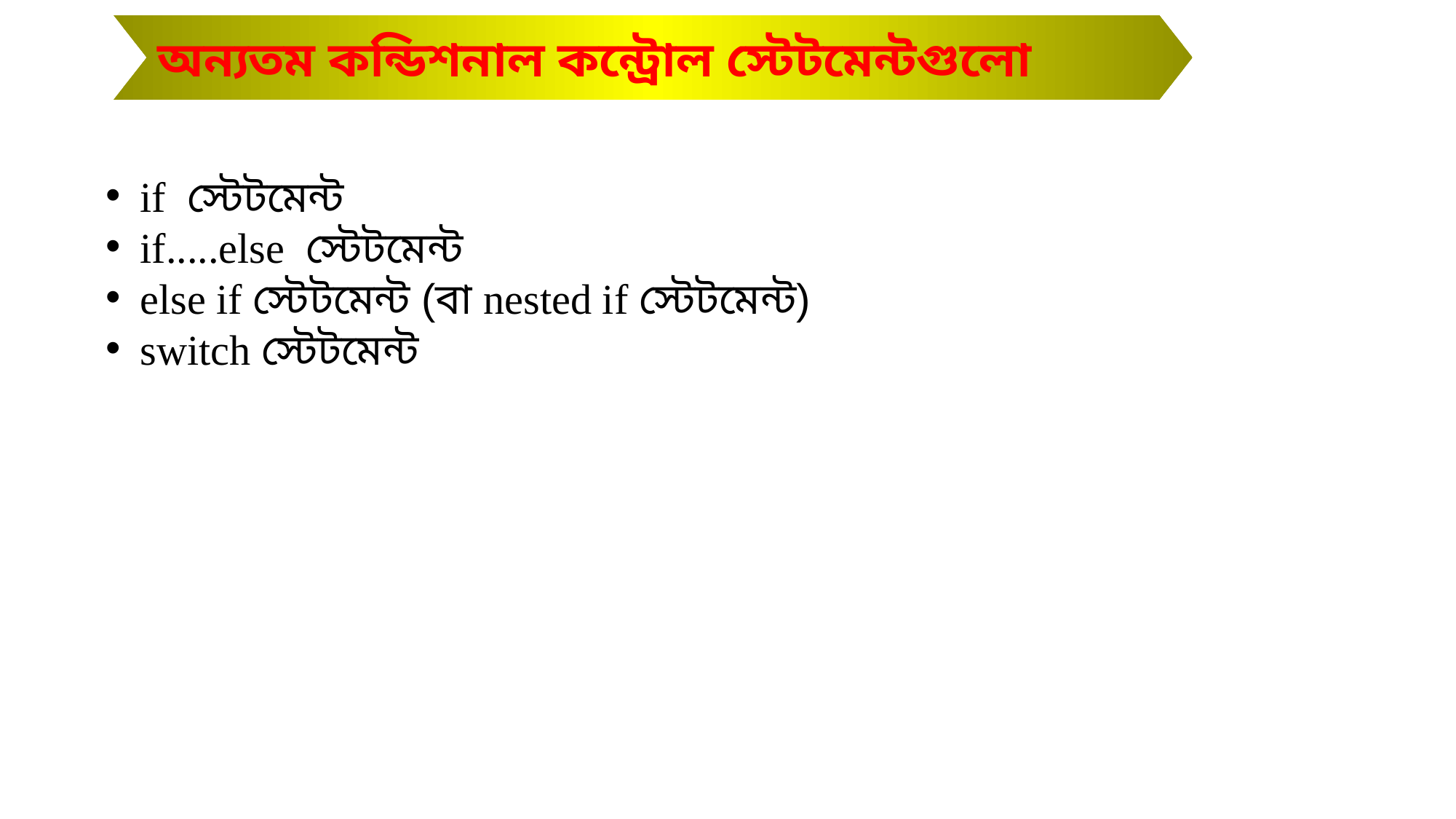

অন্যতম কন্ডিশনাল কন্ট্রোল স্টেটমেন্টগুলো
if  স্টেটমেন্ট
if.....else  স্টেটমেন্ট
else if স্টেটমেন্ট (বা nested if স্টেটমেন্ট)
switch স্টেটমেন্ট